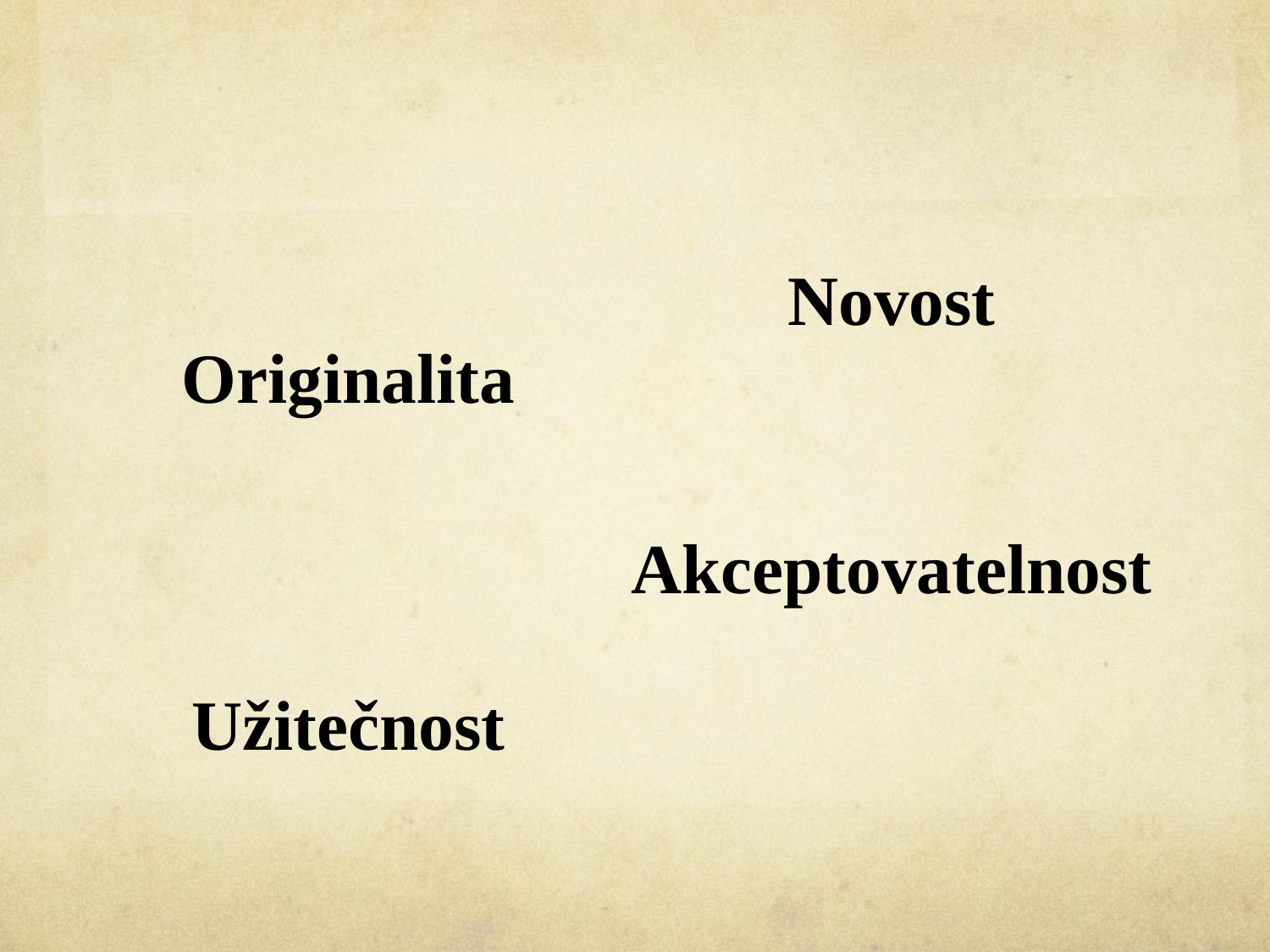

| Originalita | Novost |
| --- | --- |
| Užitečnost | Akceptovatelnost |